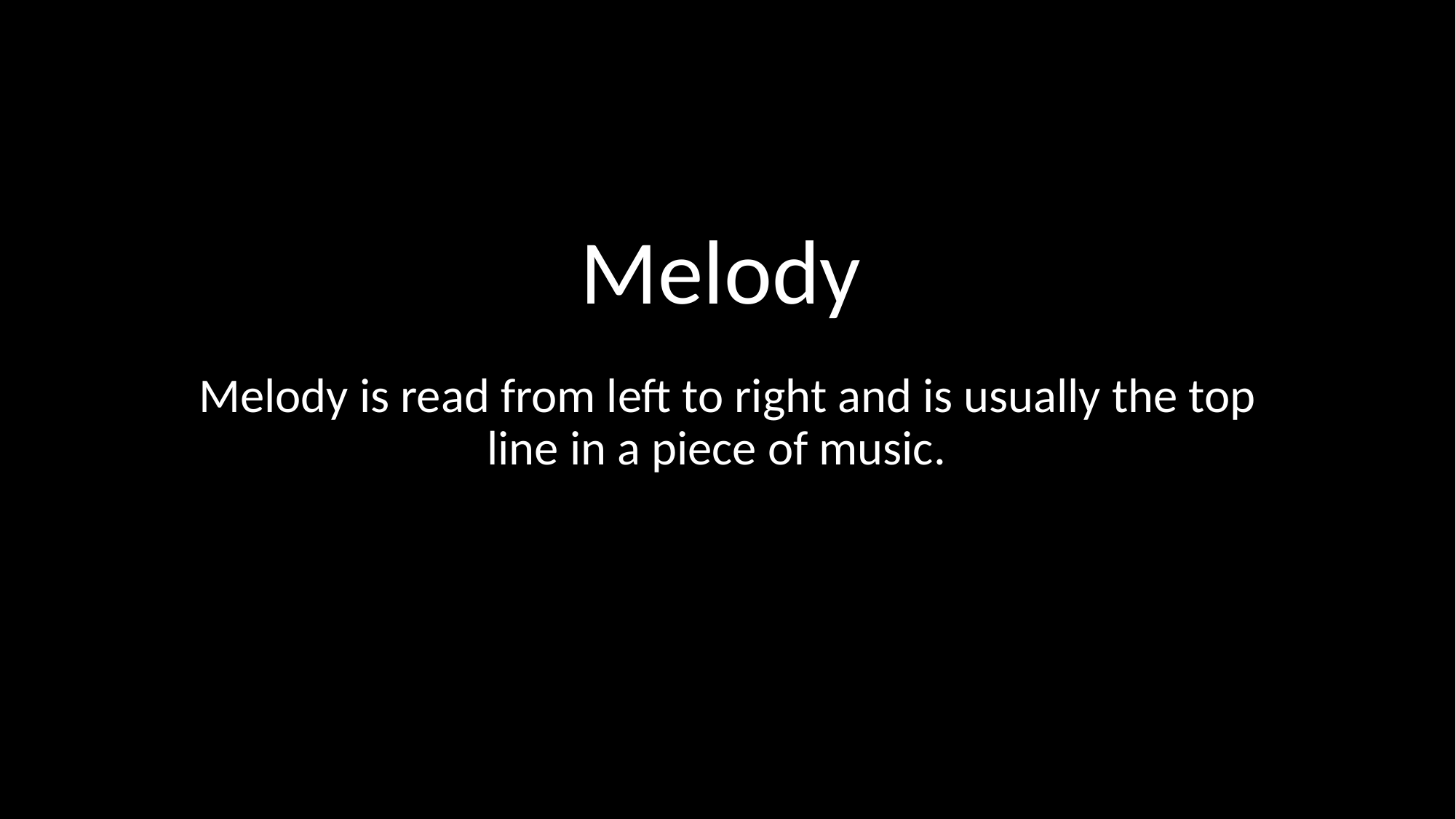

# Melody
Melody is read from left to right and is usually the top line in a piece of music.